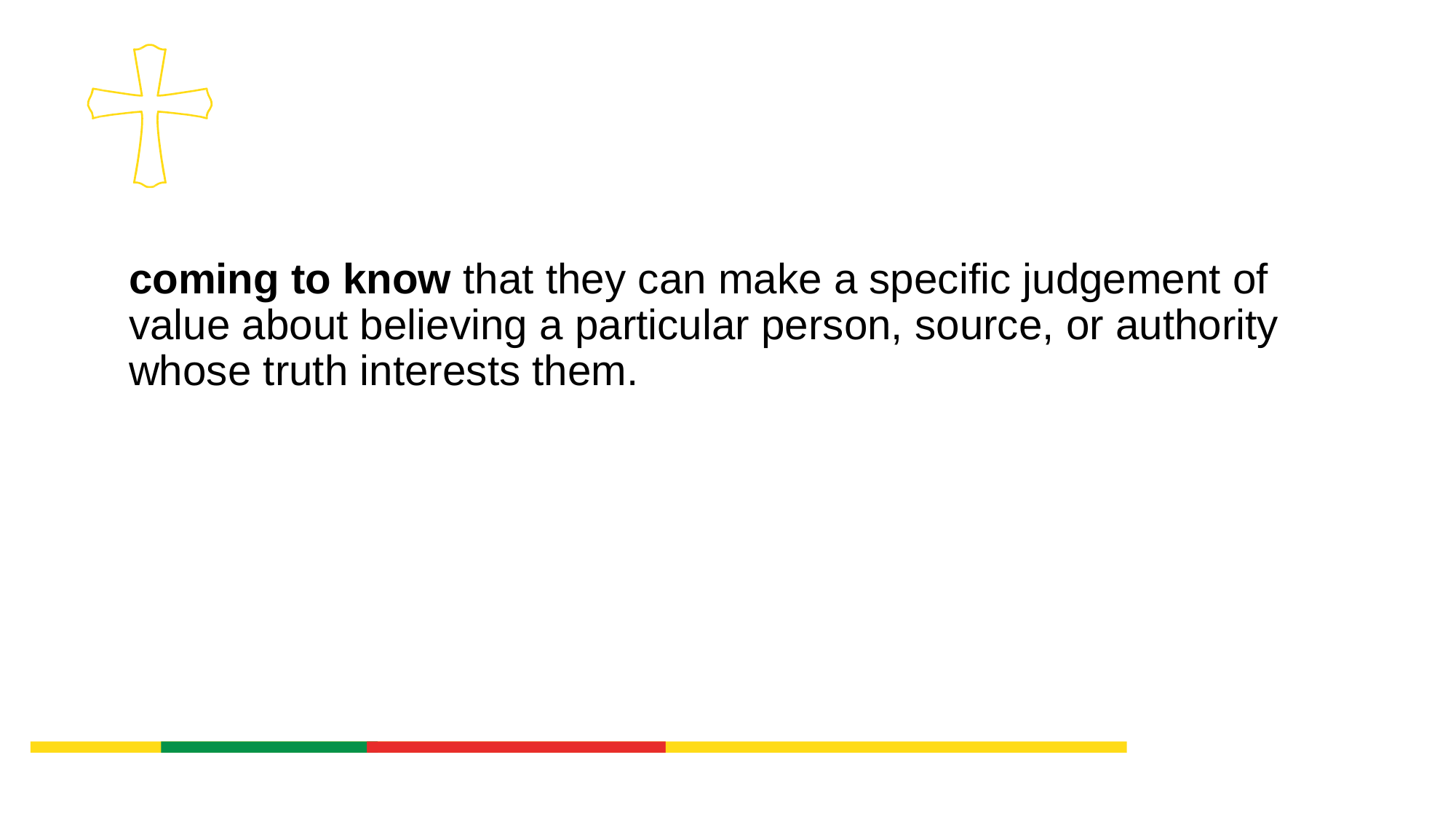

coming to know that they can make a specific judgement of value about believing a particular person, source, or authority whose truth interests them.